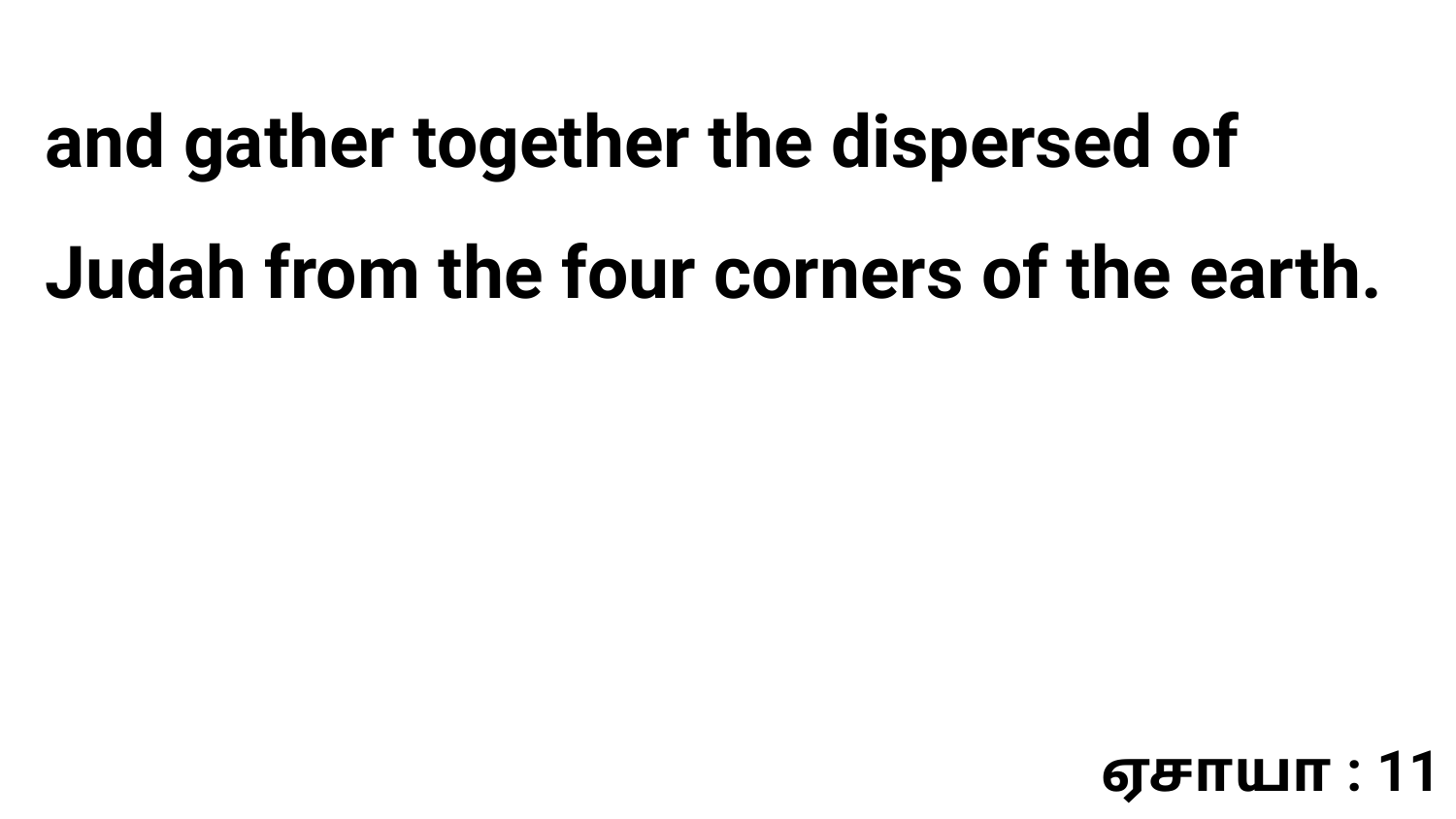

and gather together the dispersed of Judah from the four corners of the earth.
ஏசாயா : 11